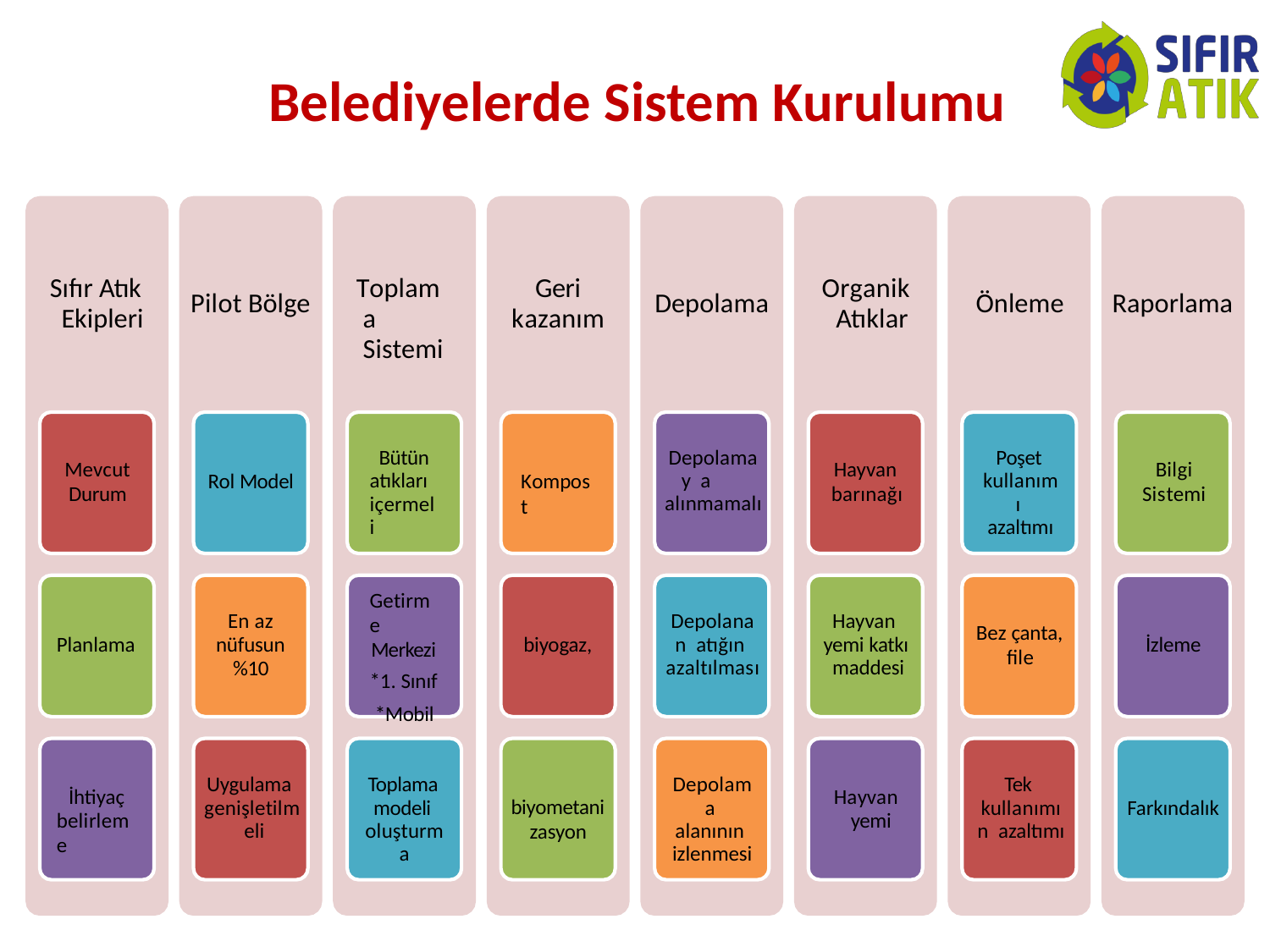

# Belediyelerde Sistem Kurulumu

Sıfır Atık  Ekipleri
Toplama  Sistemi
Geri  kazanım
Organik  Atıklar
Pilot Bölge
Depolama
Önleme
Raporlama

Bütün  atıkları  içermeli
Depolamay  a        alınmamalı
Poşet  kullanımı  azaltımı
Mevcut
Durum
Hayvan
barınağı
Bilgi
Sistemi
Rol Model
Kompost

Getirme
Merkezi
*1. Sınıf
*Mobil
En az
nüfusun
%10
Depolanan  atığın  azaltılması
Hayvan  yemi katkı  maddesi
Bez çanta,
file
Planlama
biyogaz,
İzleme

Uygulama  genişletilm  eli
Toplama  modeli  oluşturma
Depolama  alanının  izlenmesi
Tek  kullanımın  azaltımı
İhtiyaç  belirleme
Hayvan  yemi
Farkındalık
biyometani
zasyon